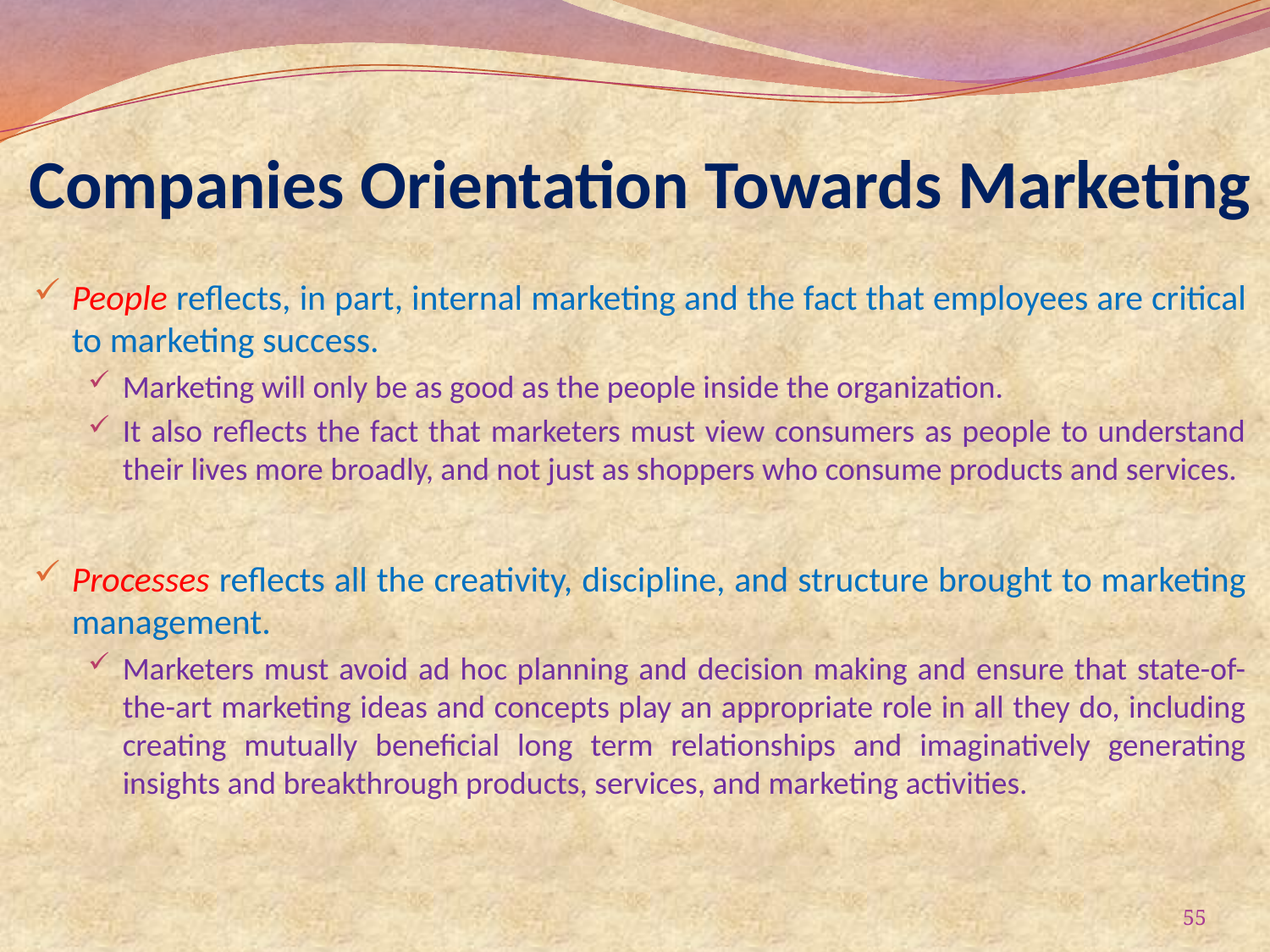

# Companies Orientation Towards Marketing
People reflects, in part, internal marketing and the fact that employees are critical to marketing success.
Marketing will only be as good as the people inside the organization.
It also reflects the fact that marketers must view consumers as people to understand their lives more broadly, and not just as shoppers who consume products and services.

Processes reflects all the creativity, discipline, and structure brought to marketing management.
Marketers must avoid ad hoc planning and decision making and ensure that state-of-the-art marketing ideas and concepts play an appropriate role in all they do, including creating mutually beneficial long term relationships and imaginatively generating insights and breakthrough products, services, and marketing activities.
55